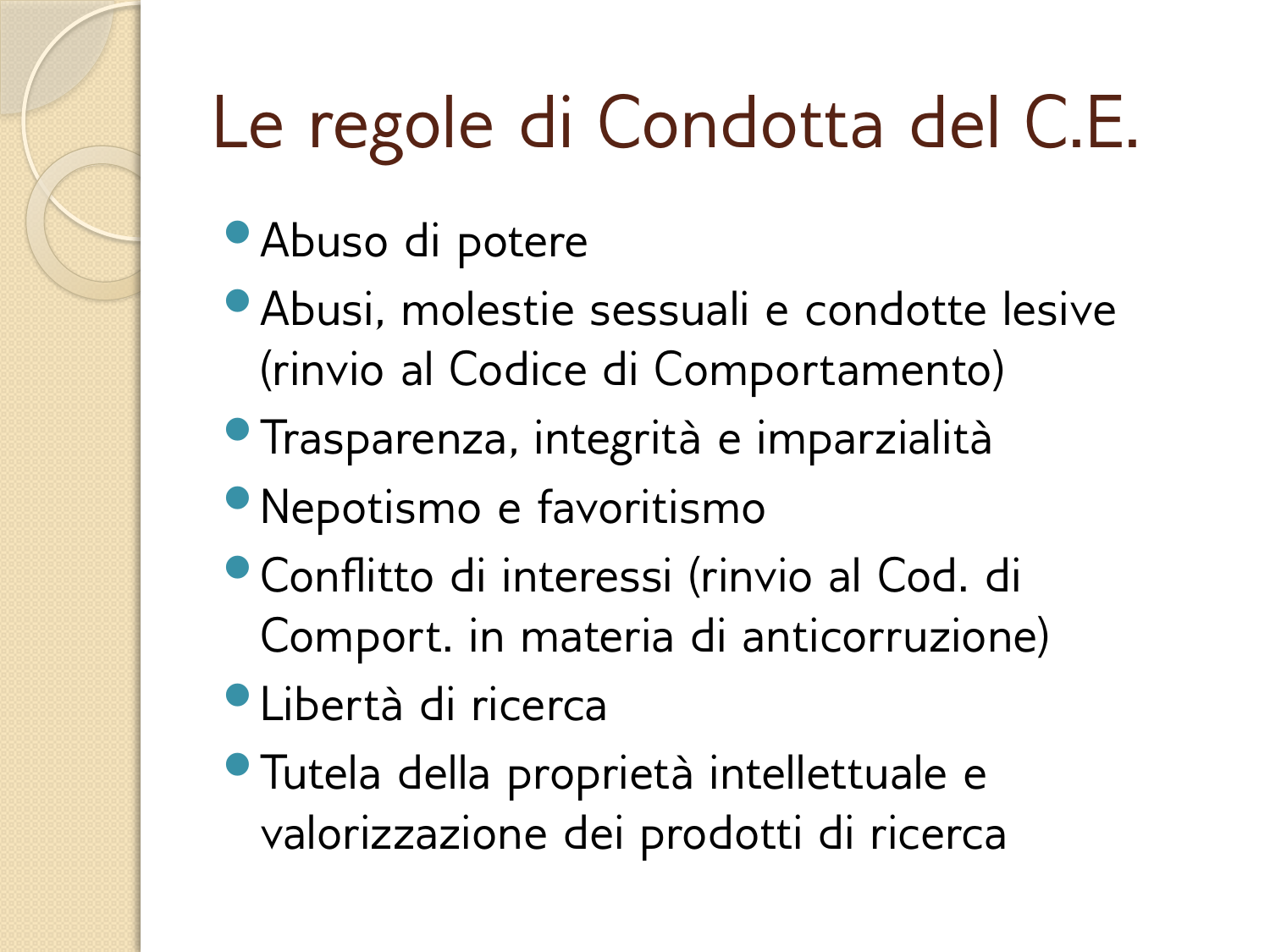

# Le regole di Condotta del C.E.
Abuso di potere
Abusi, molestie sessuali e condotte lesive (rinvio al Codice di Comportamento)
Trasparenza, integrità e imparzialità
Nepotismo e favoritismo
Conflitto di interessi (rinvio al Cod. di Comport. in materia di anticorruzione)
Libertà di ricerca
Tutela della proprietà intellettuale e valorizzazione dei prodotti di ricerca